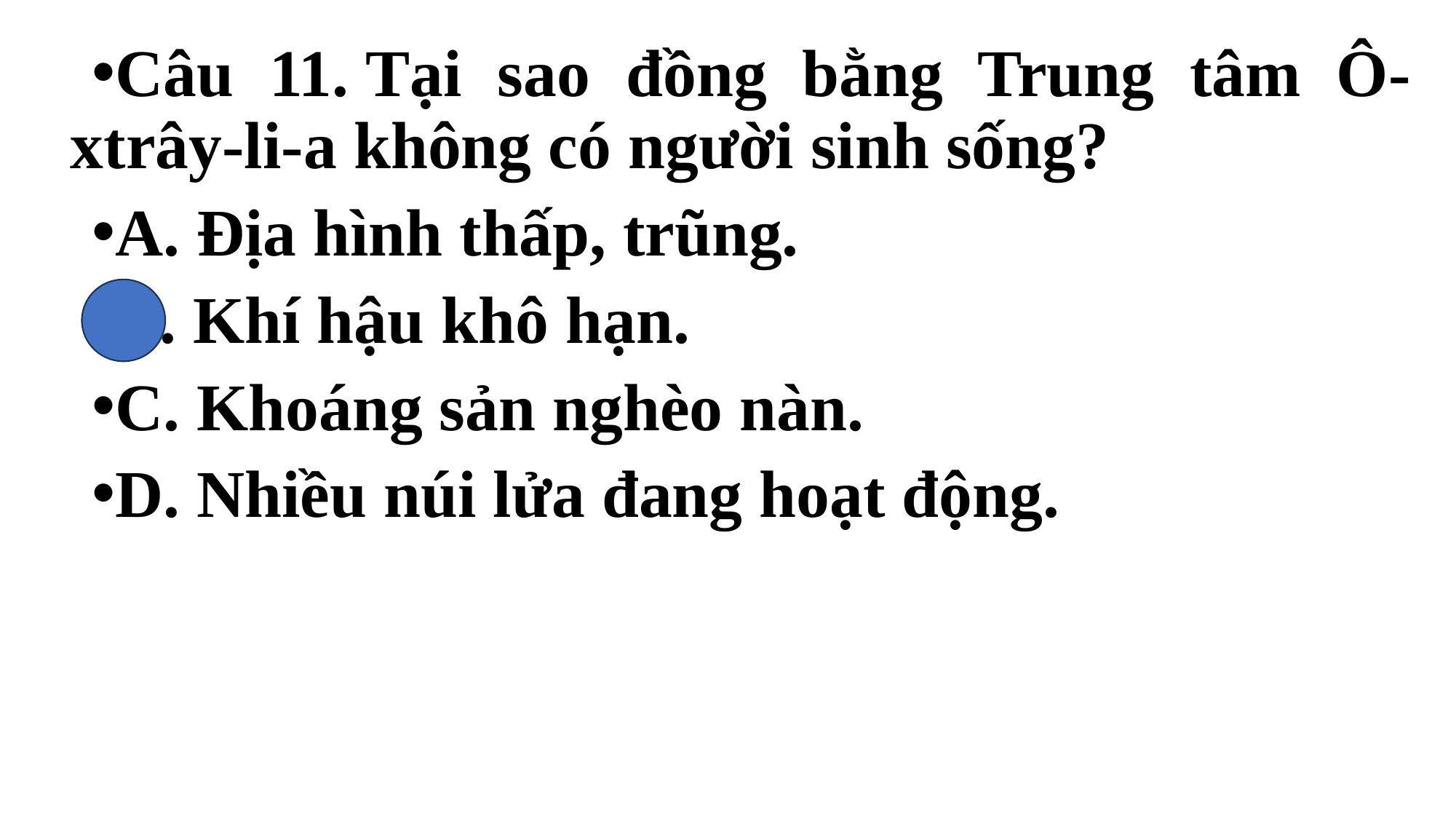

Câu 11. Tại sao đồng bằng Trung tâm Ô-xtrây-li-a không có người sinh sống?
A. Địa hình thấp, trũng.
B. Khí hậu khô hạn.
C. Khoáng sản nghèo nàn.
D. Nhiều núi lửa đang hoạt động.